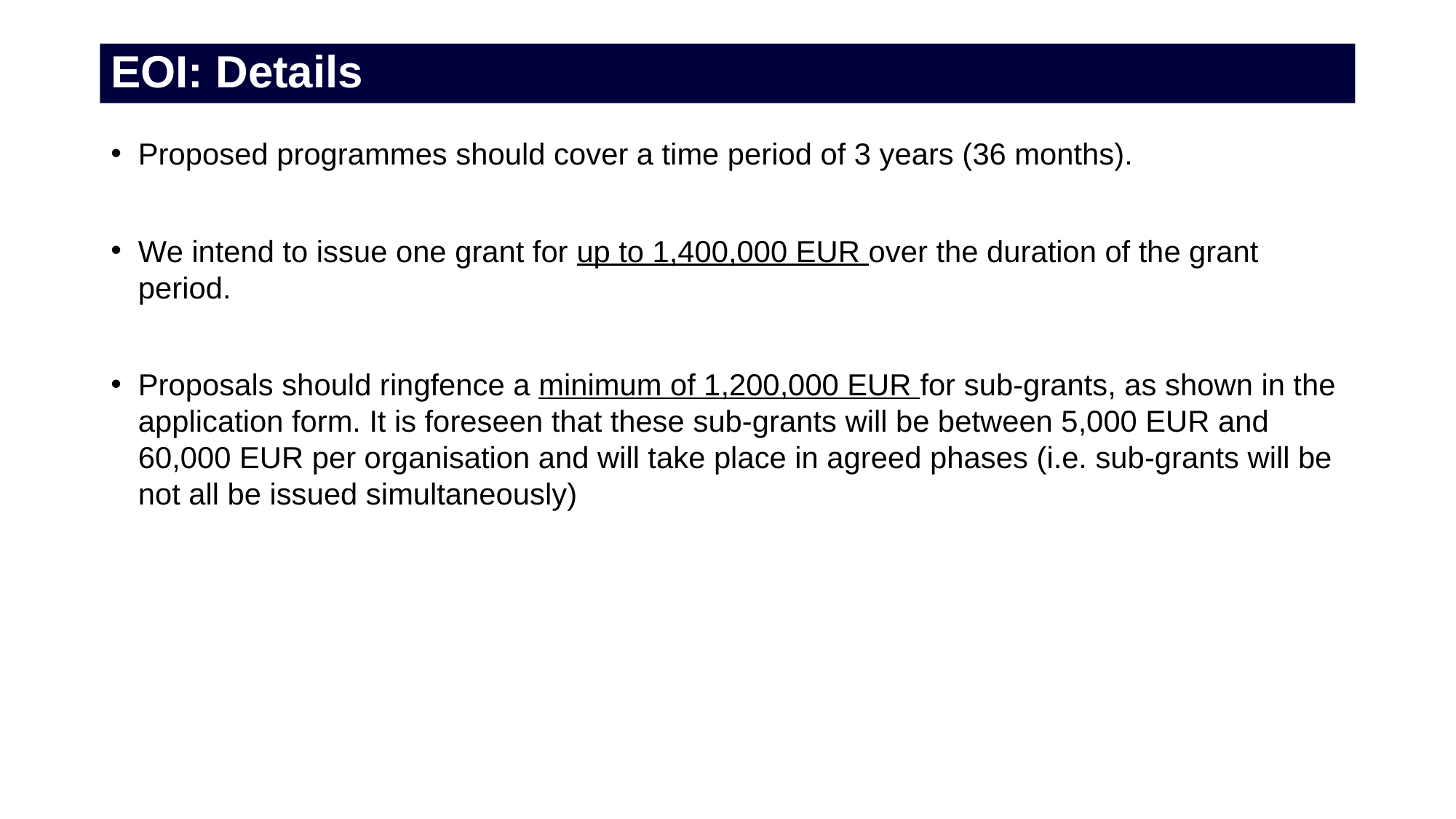

# EOI: Details
Proposed programmes should cover a time period of 3 years (36 months).

We intend to issue one grant for up to 1,400,000 EUR over the duration of the grant period.

Proposals should ringfence a minimum of 1,200,000 EUR for sub-grants, as shown in the application form. It is foreseen that these sub-grants will be between 5,000 EUR and 60,000 EUR per organisation and will take place in agreed phases (i.e. sub-grants will be not all be issued simultaneously)